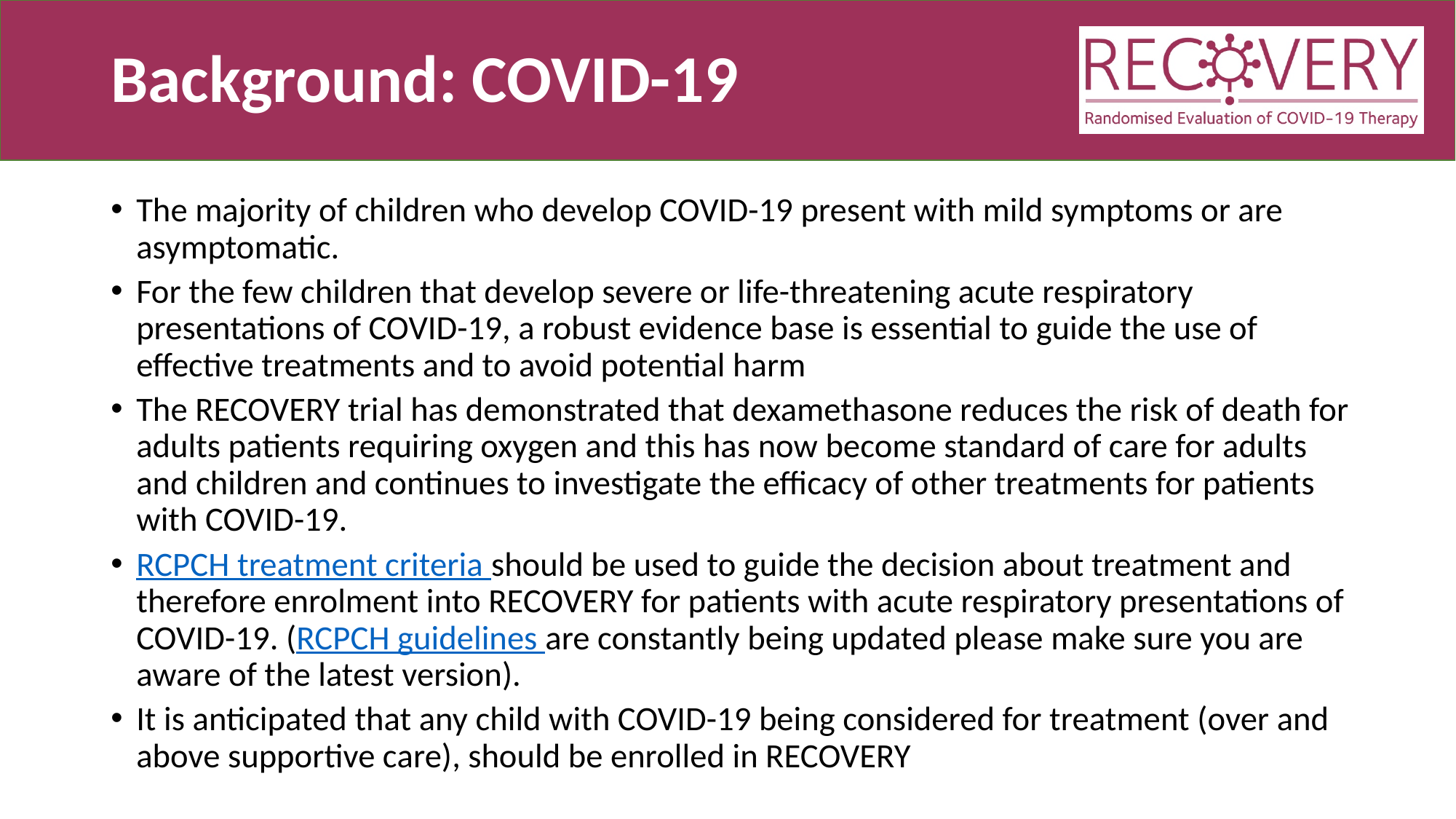

# Background: COVID-19
The majority of children who develop COVID-19 present with mild symptoms or are asymptomatic.
For the few children that develop severe or life-threatening acute respiratory presentations of COVID-19, a robust evidence base is essential to guide the use of effective treatments and to avoid potential harm
The RECOVERY trial has demonstrated that dexamethasone reduces the risk of death for adults patients requiring oxygen and this has now become standard of care for adults and children and continues to investigate the efficacy of other treatments for patients with COVID-19.
RCPCH treatment criteria should be used to guide the decision about treatment and therefore enrolment into RECOVERY for patients with acute respiratory presentations of COVID-19. (RCPCH guidelines are constantly being updated please make sure you are aware of the latest version).
It is anticipated that any child with COVID-19 being considered for treatment (over and above supportive care), should be enrolled in RECOVERY